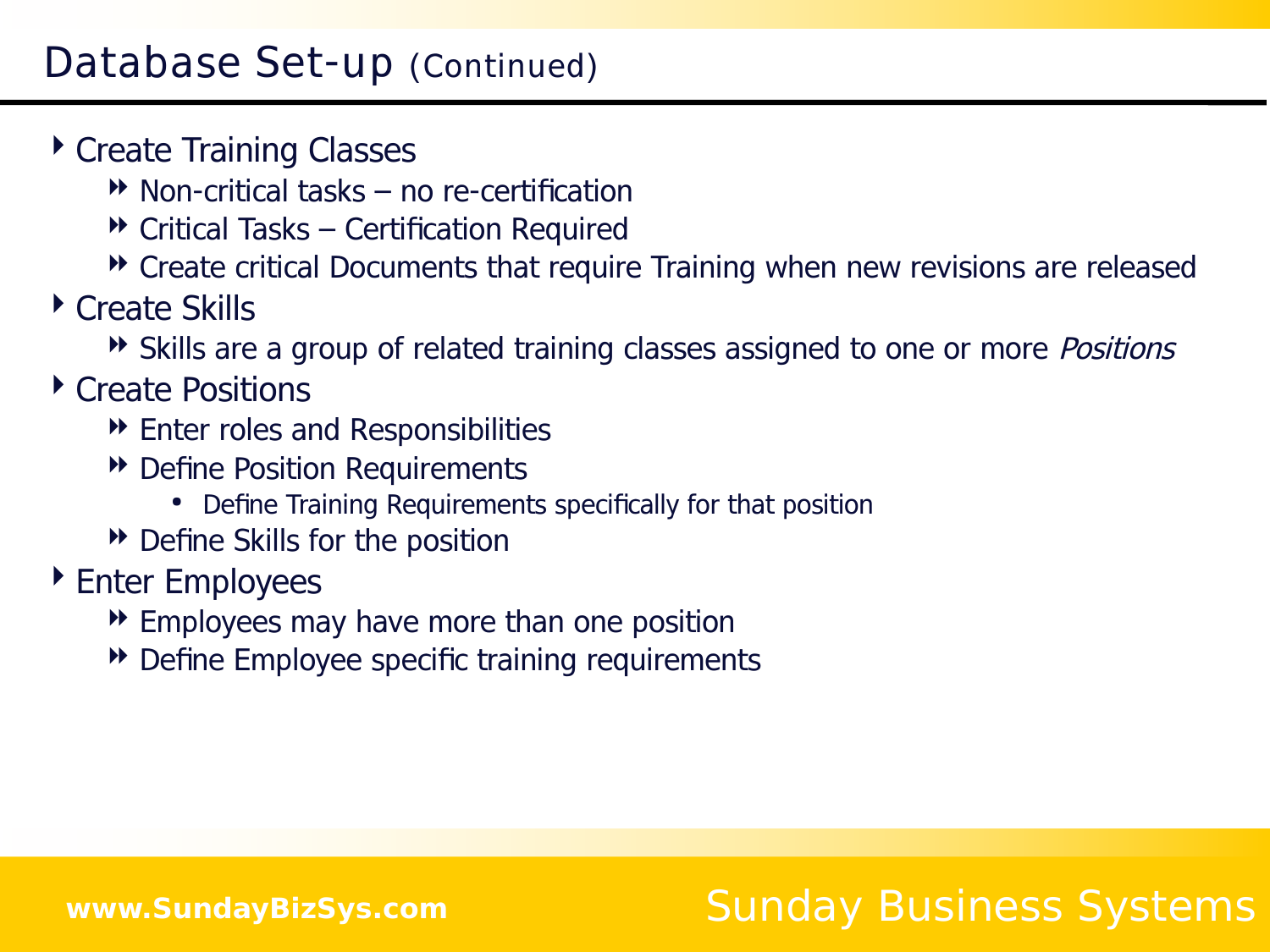

# Database Set-up (Continued)
Create Training Classes
Non-critical tasks – no re-certification
Critical Tasks – Certification Required
Create critical Documents that require Training when new revisions are released
Create Skills
Skills are a group of related training classes assigned to one or more Positions
Create Positions
Enter roles and Responsibilities
Define Position Requirements
Define Training Requirements specifically for that position
Define Skills for the position
Enter Employees
Employees may have more than one position
Define Employee specific training requirements